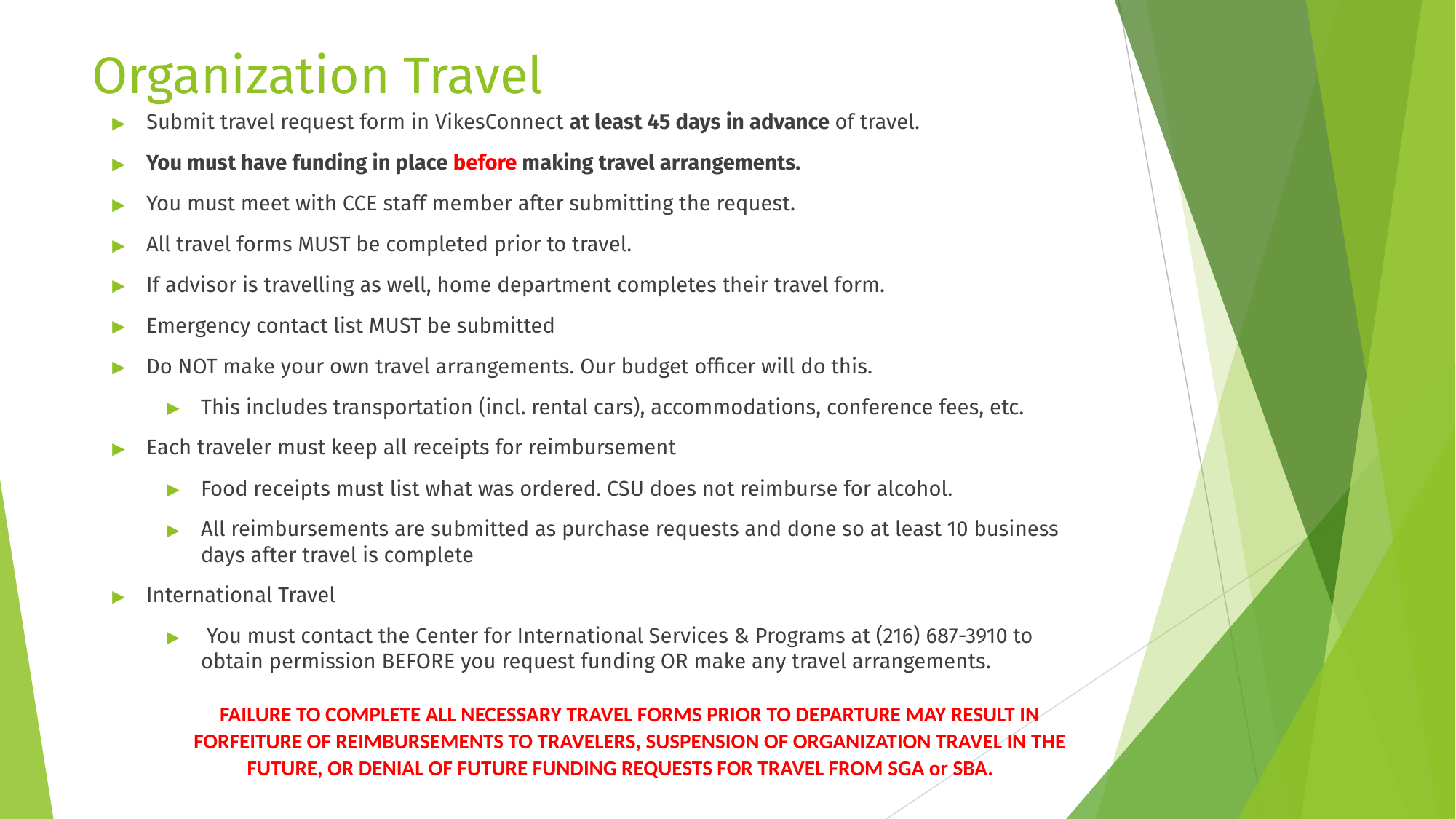

# Organization Travel
Submit travel request form in VikesConnect at least 45 days in advance of travel.
You must have funding in place before making travel arrangements.
You must meet with CCE staff member after submitting the request.
All travel forms MUST be completed prior to travel.
If advisor is travelling as well, home department completes their travel form.
Emergency contact list MUST be submitted
Do NOT make your own travel arrangements. Our budget officer will do this.
This includes transportation (incl. rental cars), accommodations, conference fees, etc.
Each traveler must keep all receipts for reimbursement
Food receipts must list what was ordered. CSU does not reimburse for alcohol.
All reimbursements are submitted as purchase requests and done so at least 10 business days after travel is complete
International Travel
 You must contact the Center for International Services & Programs at (216) 687-3910 to obtain permission BEFORE you request funding OR make any travel arrangements.
FAILURE TO COMPLETE ALL NECESSARY TRAVEL FORMS PRIOR TO DEPARTURE MAY RESULT IN FORFEITURE OF REIMBURSEMENTS TO TRAVELERS, SUSPENSION OF ORGANIZATION TRAVEL IN THE FUTURE, OR DENIAL OF FUTURE FUNDING REQUESTS FOR TRAVEL FROM SGA or SBA.